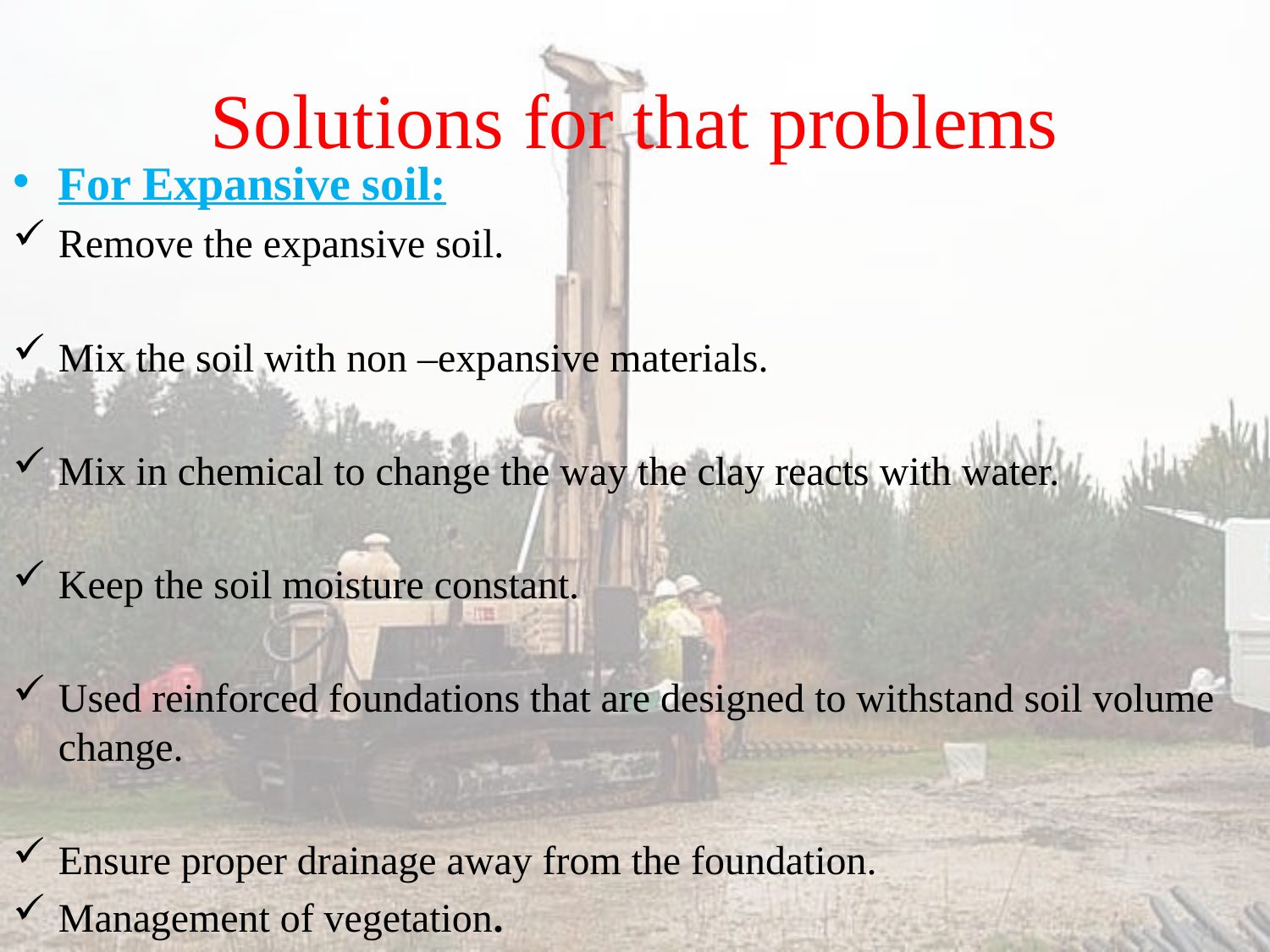

# Solutions for that problems
For Expansive soil:
Remove the expansive soil.

Mix the soil with non –expansive materials.

Mix in chemical to change the way the clay reacts with water.

Keep the soil moisture constant.

Used reinforced foundations that are designed to withstand soil volume change.

Ensure proper drainage away from the foundation.
Management of vegetation.